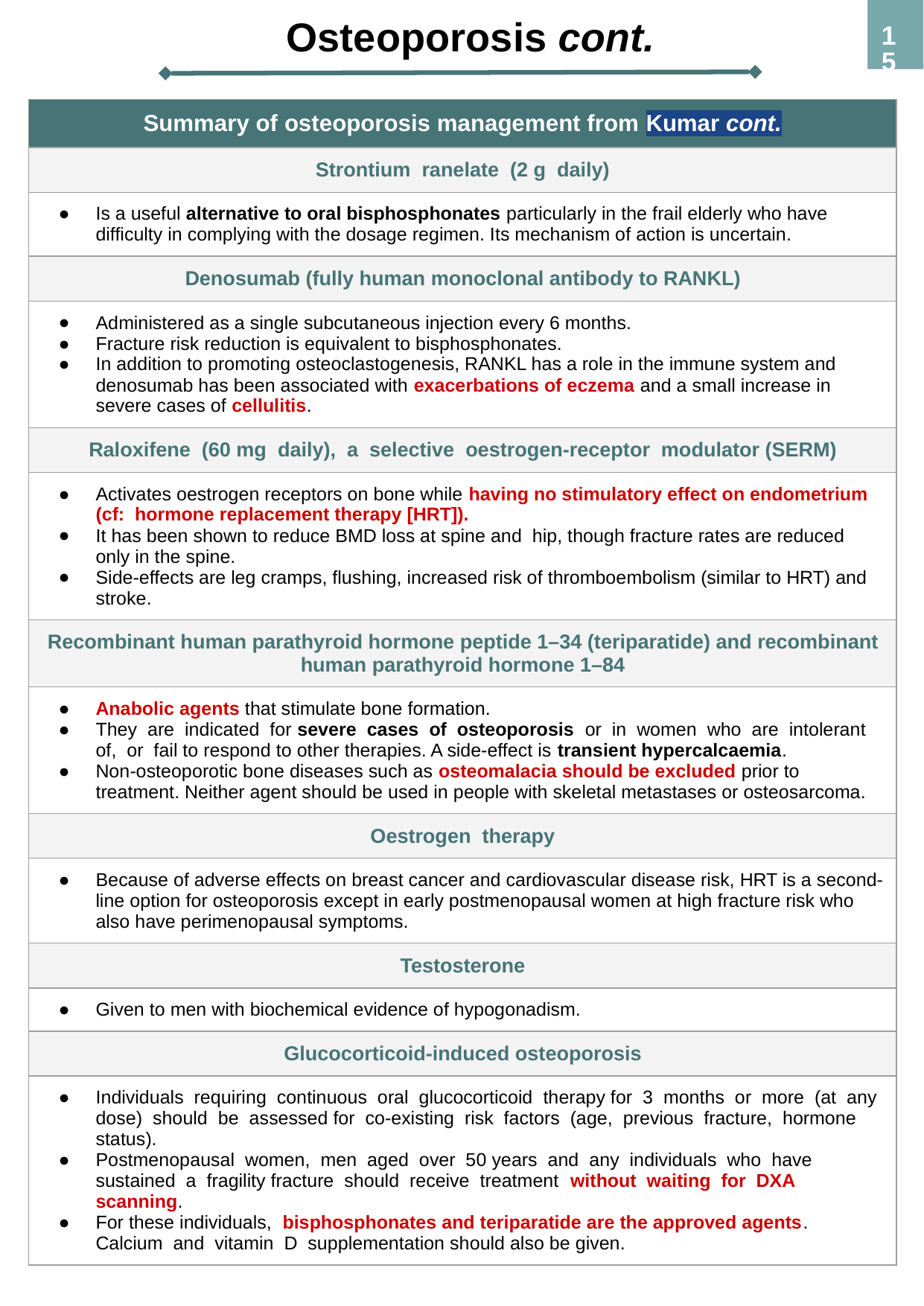

Osteoporosis cont.
15
| Summary of osteoporosis management from Kumar cont. |
| --- |
| Strontium ranelate (2 g daily) |
| Is a useful alternative to oral bisphosphonates particularly in the frail elderly who have difficulty in complying with the dosage regimen. Its mechanism of action is uncertain. |
| Denosumab (fully human monoclonal antibody to RANKL) |
| Administered as a single subcutaneous injection every 6 months. Fracture risk reduction is equivalent to bisphosphonates. In addition to promoting osteoclastogenesis, RANKL has a role in the immune system and denosumab has been associated with exacerbations of eczema and a small increase in severe cases of cellulitis. |
| Raloxifene (60 mg daily), a selective oestrogen-receptor modulator (SERM) |
| Activates oestrogen receptors on bone while having no stimulatory effect on endometrium (cf: hormone replacement therapy [HRT]). It has been shown to reduce BMD loss at spine and hip, though fracture rates are reduced only in the spine. Side-effects are leg cramps, flushing, increased risk of thromboembolism (similar to HRT) and stroke. |
| Recombinant human parathyroid hormone peptide 1–34 (teriparatide) and recombinant human parathyroid hormone 1–84 |
| Anabolic agents that stimulate bone formation. They are indicated for severe cases of osteoporosis or in women who are intolerant of, or fail to respond to other therapies. A side-effect is transient hypercalcaemia. Non-osteoporotic bone diseases such as osteomalacia should be excluded prior to treatment. Neither agent should be used in people with skeletal metastases or osteosarcoma. |
| Oestrogen therapy |
| Because of adverse effects on breast cancer and cardiovascular disease risk, HRT is a second-line option for osteoporosis except in early postmenopausal women at high fracture risk who also have perimenopausal symptoms. |
| Testosterone |
| Given to men with biochemical evidence of hypogonadism. |
| Glucocorticoid-induced osteoporosis |
| Individuals requiring continuous oral glucocorticoid therapy for 3 months or more (at any dose) should be assessed for co-existing risk factors (age, previous fracture, hormone status). Postmenopausal women, men aged over 50 years and any individuals who have sustained a fragility fracture should receive treatment without waiting for DXA scanning. For these individuals, bisphosphonates and teriparatide are the approved agents. Calcium and vitamin D supplementation should also be given. |
An area for your notes

1-“In case of severe osteoporosis that causes multiple fractures. We will give teriparatide
intermittently not continuously which is PTH”